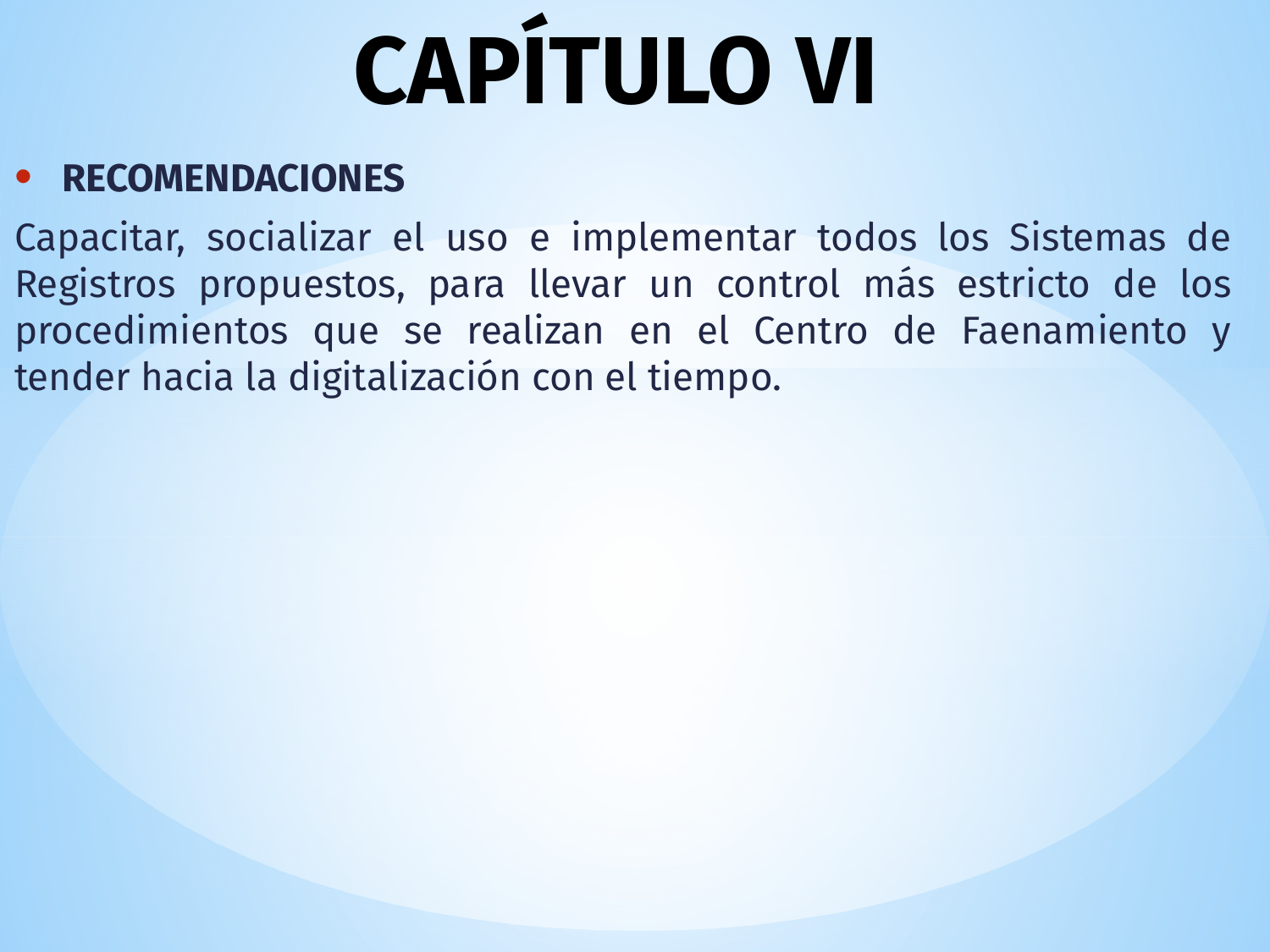

# CAPÍTULO VI
RECOMENDACIONES
Capacitar, socializar el uso e implementar todos los Sistemas de Registros propuestos, para llevar un control más estricto de los procedimientos que se realizan en el Centro de Faenamiento y tender hacia la digitalización con el tiempo.